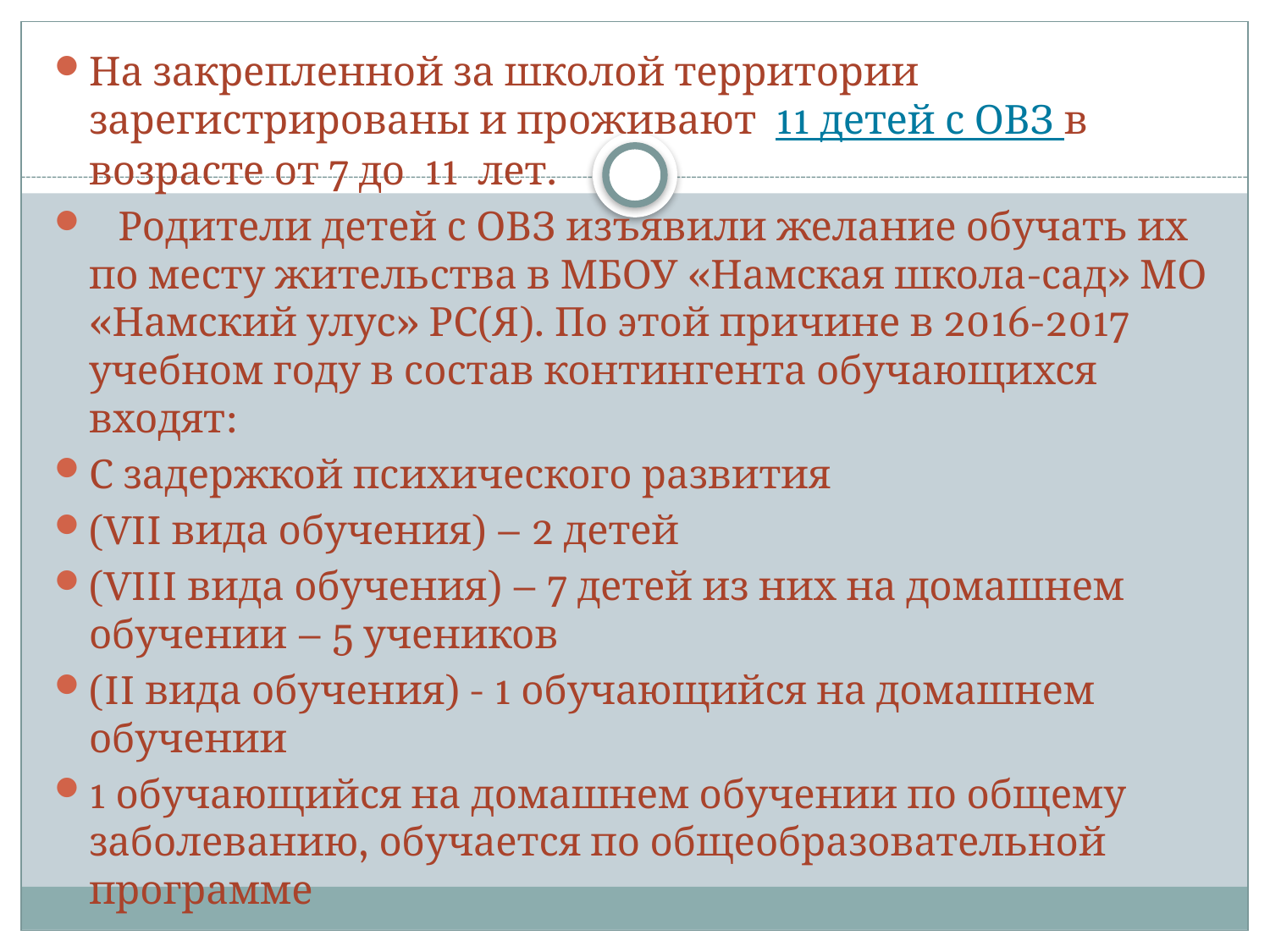

На закрепленной за школой территории зарегистрированы и проживают  11 детей с ОВЗ в возрасте от 7 до  11  лет.
   Родители детей с ОВЗ изъявили желание обучать их по месту жительства в МБОУ «Намская школа-сад» МО «Намский улус» РС(Я). По этой причине в 2016-2017 учебном году в состав контингента обучающихся входят:
С задержкой психического развития
(VII вида обучения) – 2 детей
(VIII вида обучения) – 7 детей из них на домашнем обучении – 5 учеников
(II вида обучения) - 1 обучающийся на домашнем обучении
1 обучающийся на домашнем обучении по общему заболеванию, обучается по общеобразовательной программе